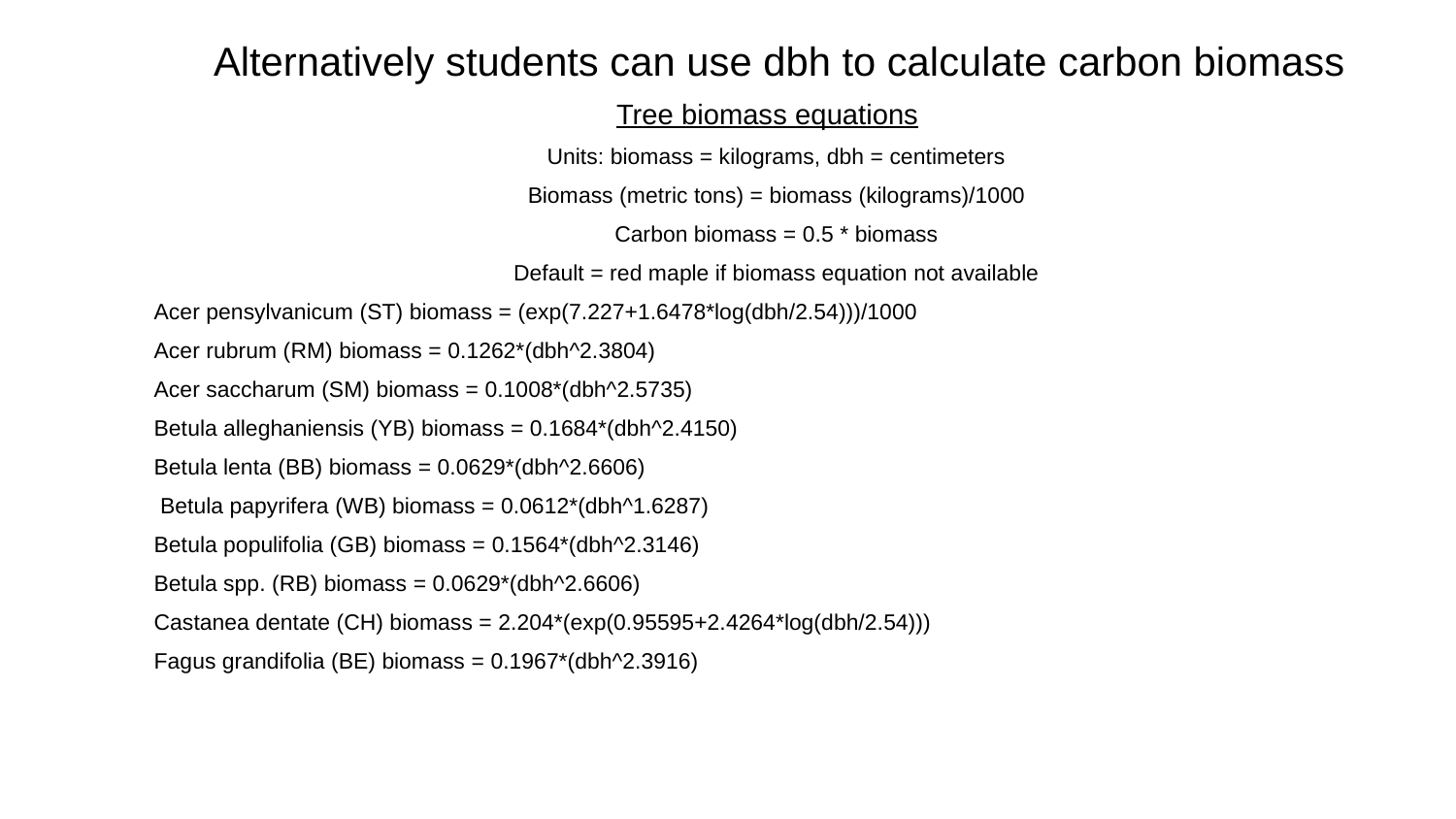

Alternatively students can use dbh to calculate carbon biomass
Tree biomass equations
Units: biomass = kilograms, dbh = centimeters
Biomass (metric tons) = biomass (kilograms)/1000
Carbon biomass = 0.5 * biomass
Default = red maple if biomass equation not available
Acer pensylvanicum (ST) biomass = (exp(7.227+1.6478*log(dbh/2.54)))/1000
Acer rubrum (RM) biomass = 0.1262*(dbh^2.3804)
Acer saccharum (SM) biomass = 0.1008*(dbh^2.5735)
Betula alleghaniensis (YB) biomass = 0.1684*(dbh^2.4150)
Betula lenta (BB) biomass = 0.0629*(dbh^2.6606)
 Betula papyrifera (WB) biomass = 0.0612*(dbh^1.6287)
Betula populifolia (GB) biomass = 0.1564*(dbh^2.3146)
Betula spp. (RB) biomass = 0.0629*(dbh^2.6606)
Castanea dentate (CH) biomass = 2.204*(exp(0.95595+2.4264*log(dbh/2.54)))
Fagus grandifolia (BE) biomass = 0.1967*(dbh^2.3916)